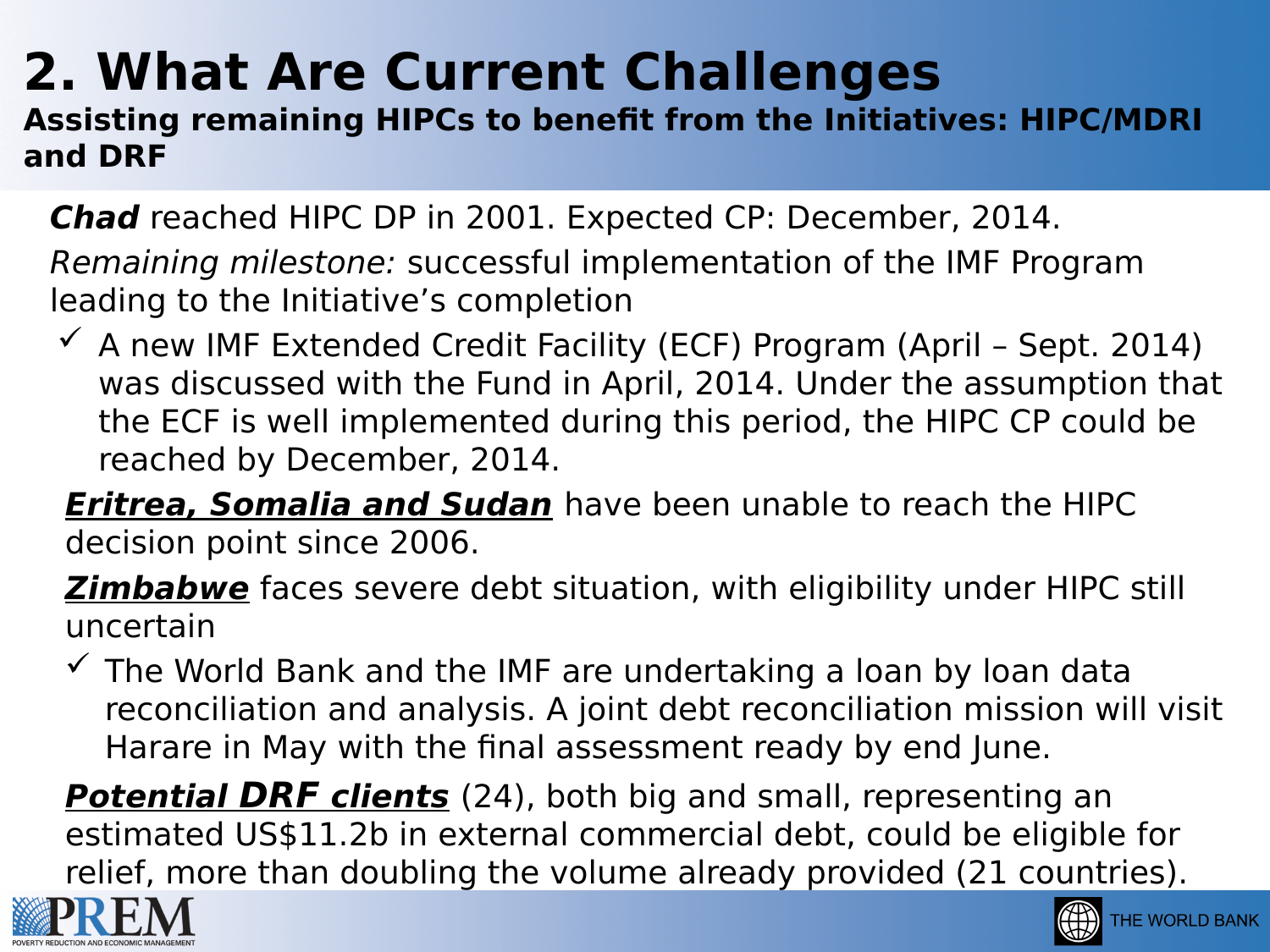

# 2. What Are Current Challenges Assisting remaining HIPCs to benefit from the Initiatives: HIPC/MDRI and DRF
Chad reached HIPC DP in 2001. Expected CP: December, 2014.
Remaining milestone: successful implementation of the IMF Program leading to the Initiative’s completion
A new IMF Extended Credit Facility (ECF) Program (April – Sept. 2014) was discussed with the Fund in April, 2014. Under the assumption that the ECF is well implemented during this period, the HIPC CP could be reached by December, 2014.
Eritrea, Somalia and Sudan have been unable to reach the HIPC decision point since 2006.
Zimbabwe faces severe debt situation, with eligibility under HIPC still uncertain
The World Bank and the IMF are undertaking a loan by loan data reconciliation and analysis. A joint debt reconciliation mission will visit Harare in May with the final assessment ready by end June.
Potential DRF clients (24), both big and small, representing an estimated US$11.2b in external commercial debt, could be eligible for relief, more than doubling the volume already provided (21 countries).